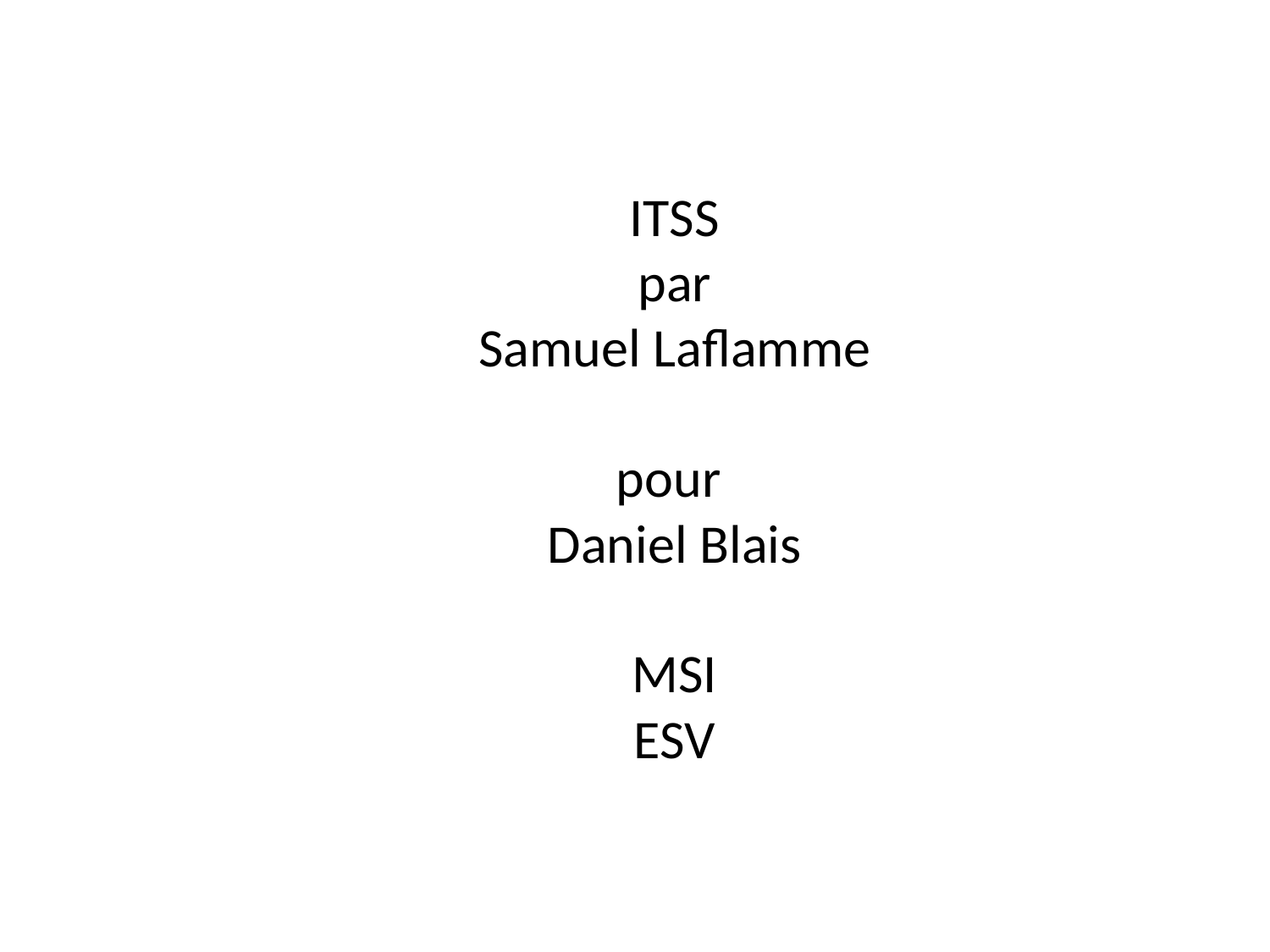

# ITSS par Samuel Laflamme pour Daniel Blais MSI ESV